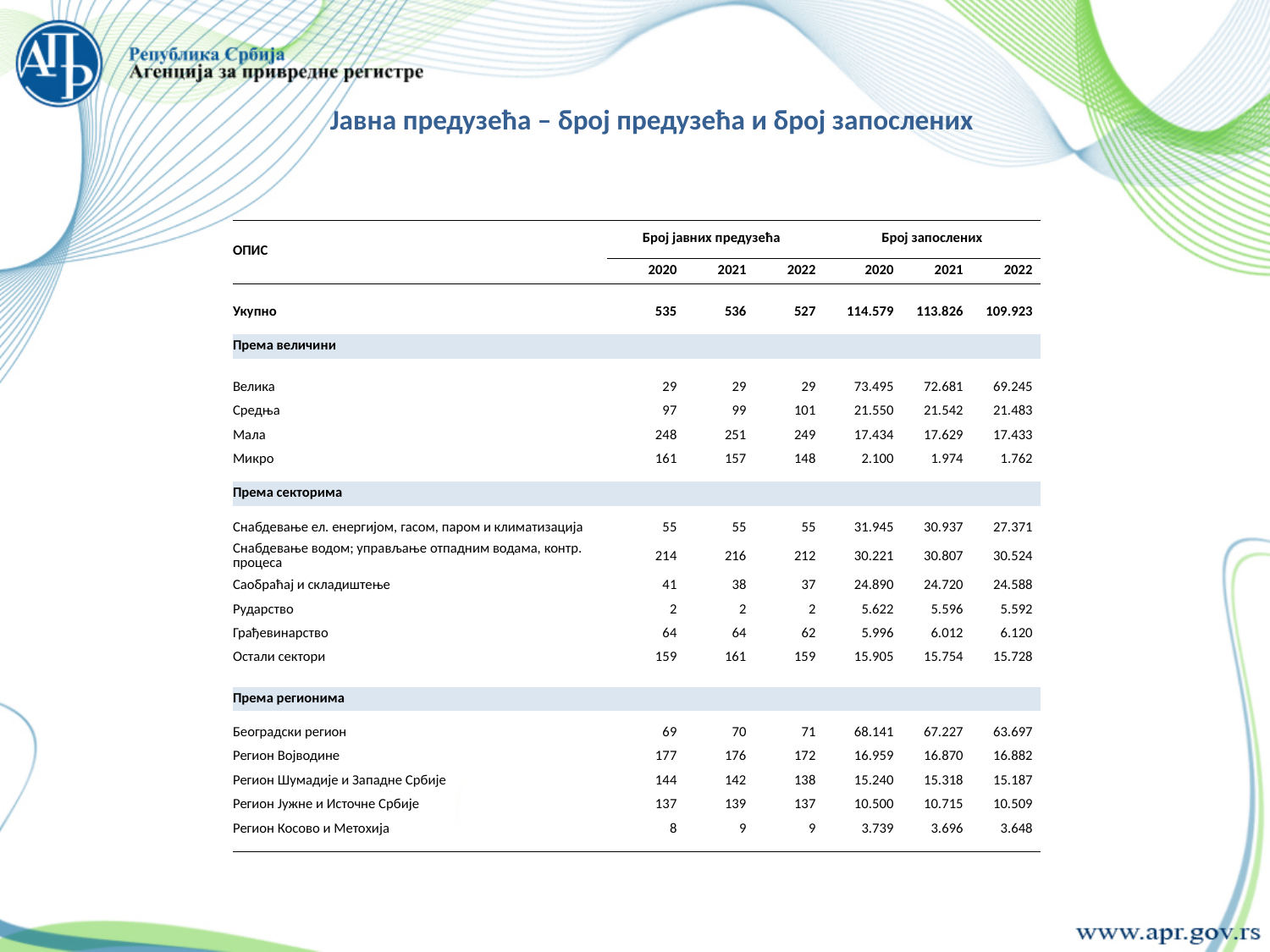

Јавна предузећа – број предузећа и број запослених
| ОПИС | Број јавних предузећа |  |  |  | Број запослених |  |  |  |
| --- | --- | --- | --- | --- | --- | --- | --- | --- |
|  | 2020 | 2021 | 2022 |  | 2020 | 2021 | 2022 |  |
|  |  |  |  |  |  |  |  |  |
| Укупно | 535 | 536 | 527 |  | 114.579 | 113.826 | 109.923 |  |
|  |  |  |  |  |  |  |  |  |
| Према величини |  |  |  |  |  |  |  |  |
|  |  |  |  |  |  |  |  |  |
| Велика | 29 | 29 | 29 |  | 73.495 | 72.681 | 69.245 |  |
| Средња | 97 | 99 | 101 |  | 21.550 | 21.542 | 21.483 |  |
| Мала | 248 | 251 | 249 |  | 17.434 | 17.629 | 17.433 |  |
| Микро | 161 | 157 | 148 |  | 2.100 | 1.974 | 1.762 |  |
|  |  |  |  |  |  |  |  |  |
| Према секторима |  |  |  |  |  |  |  |  |
|  |  |  |  |  |  |  |  |  |
| Снабдевање ел. енергијом, гасом, паром и климатизација | 55 | 55 | 55 |  | 31.945 | 30.937 | 27.371 |  |
| Снабдевање водом; управљање отпадним водама, контр. процеса | 214 | 216 | 212 |  | 30.221 | 30.807 | 30.524 |  |
| Саобраћај и складиштење | 41 | 38 | 37 |  | 24.890 | 24.720 | 24.588 |  |
| Рударство | 2 | 2 | 2 |  | 5.622 | 5.596 | 5.592 |  |
| Грађевинарство | 64 | 64 | 62 |  | 5.996 | 6.012 | 6.120 |  |
| Остали сектори | 159 | 161 | 159 |  | 15.905 | 15.754 | 15.728 |  |
|  |  |  |  |  |  |  |  |  |
| Према регионима |  |  |  |  |  |  |  |  |
|  |  |  |  |  |  |  |  |  |
| Београдски регион | 69 | 70 | 71 |  | 68.141 | 67.227 | 63.697 |  |
| Регион Војводине | 177 | 176 | 172 |  | 16.959 | 16.870 | 16.882 |  |
| Регион Шумадије и Западне Србије | 144 | 142 | 138 |  | 15.240 | 15.318 | 15.187 |  |
| Регион Јужне и Источне Србије | 137 | 139 | 137 |  | 10.500 | 10.715 | 10.509 |  |
| Регион Косово и Метохија | 8 | 9 | 9 |  | 3.739 | 3.696 | 3.648 |  |
|  |  |  |  |  |  |  |  |  |